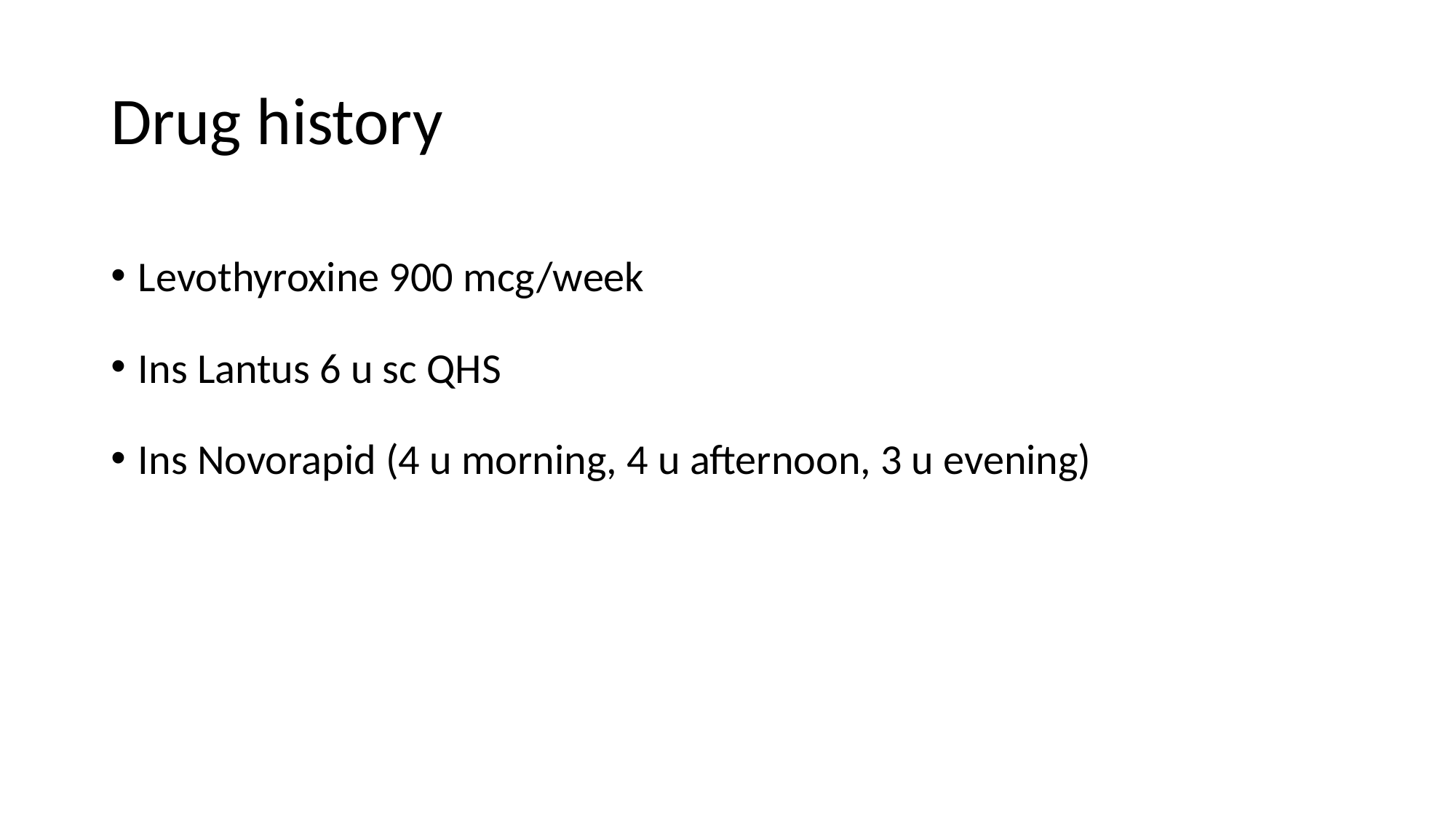

# Drug history
Levothyroxine 900 mcg/week
Ins Lantus 6 u sc QHS
Ins Novorapid (4 u morning, 4 u afternoon, 3 u evening)